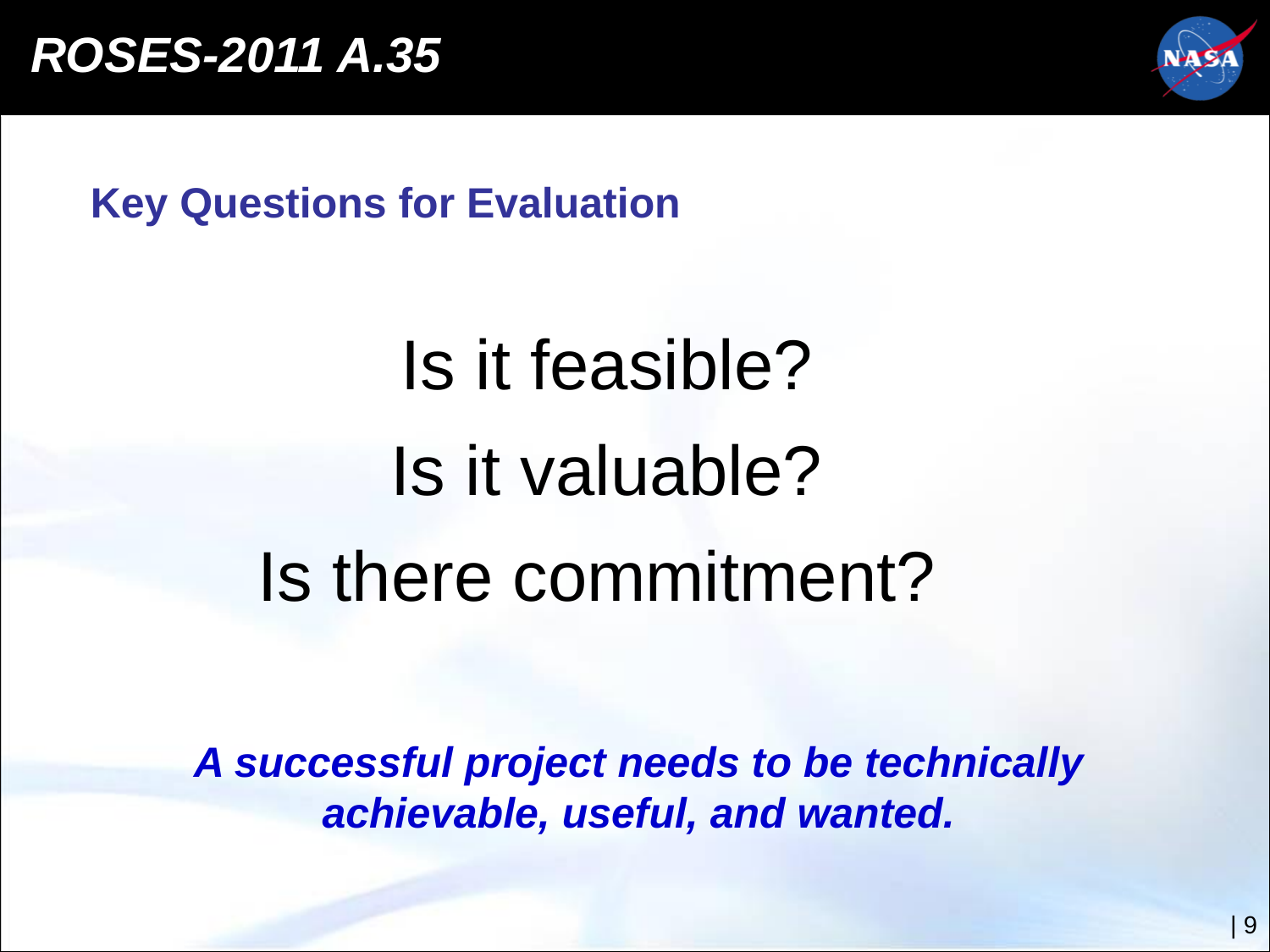

ROSES-2011 A.35
Key Questions for Evaluation

Is it feasible?
Is it valuable?
Is there commitment?

A successful project needs to be technically achievable, useful, and wanted.
|‌ 9